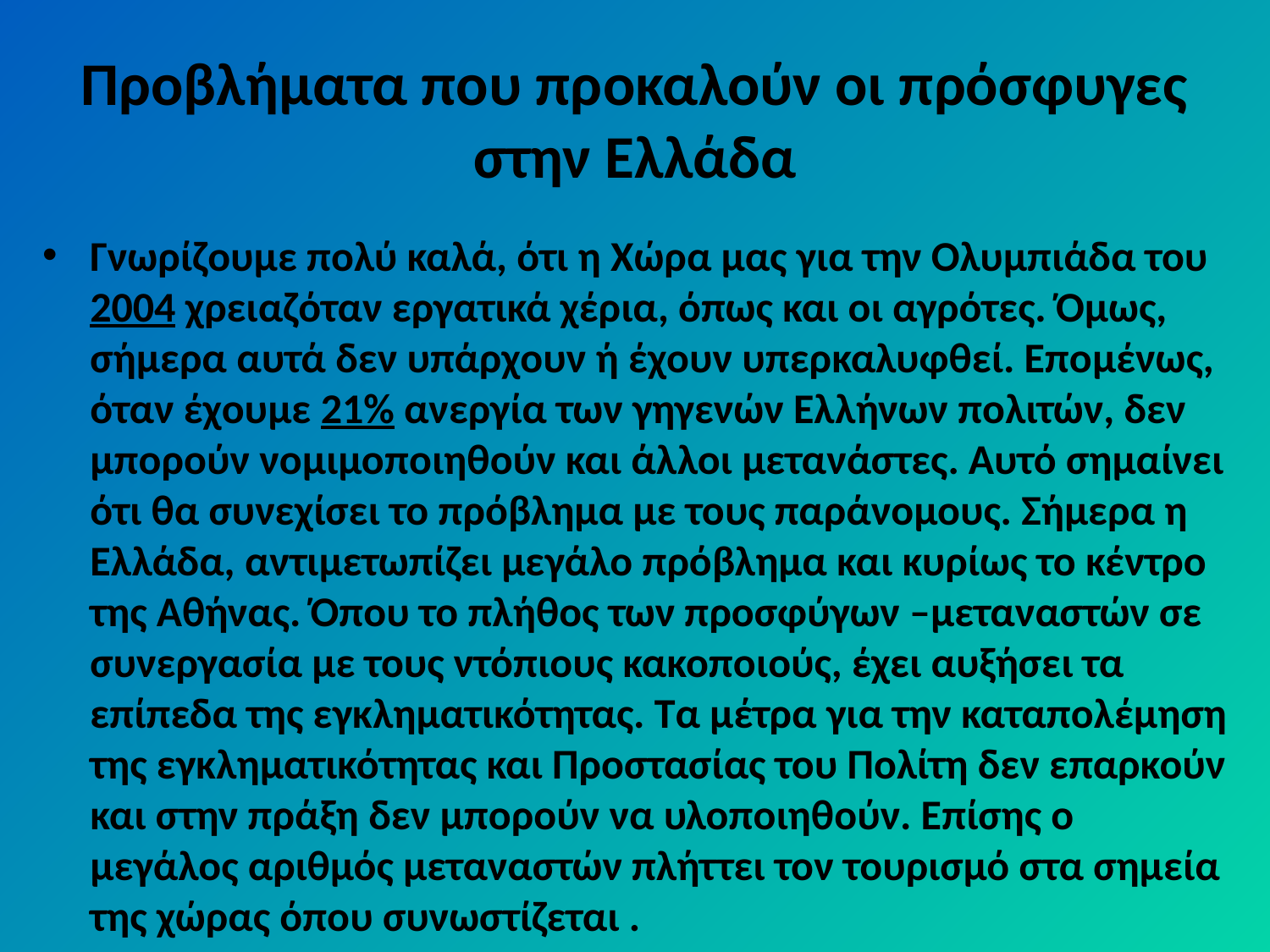

# Προβλήματα που προκαλούν οι πρόσφυγες στην Ελλάδα
Γνωρίζουμε πολύ καλά, ότι η Χώρα μας για την Ολυμπιάδα του 2004 χρειαζόταν εργατικά χέρια, όπως και οι αγρότες. Όμως, σήμερα αυτά δεν υπάρχουν ή έχουν υπερκαλυφθεί. Επομένως, όταν έχουμε 21% ανεργία των γηγενών Ελλήνων πολιτών, δεν μπορούν νομιμοποιηθούν και άλλοι μετανάστες. Αυτό σημαίνει ότι θα συνεχίσει το πρόβλημα με τους παράνομους. Σήμερα η Ελλάδα, αντιμετωπίζει μεγάλο πρόβλημα και κυρίως το κέντρο της Αθήνας. Όπου το πλήθος των προσφύγων –μεταναστών σε συνεργασία με τους ντόπιους κακοποιούς, έχει αυξήσει τα επίπεδα της εγκληματικότητας. Τα μέτρα για την καταπολέμηση της εγκληματικότητας και Προστασίας του Πολίτη δεν επαρκούν και στην πράξη δεν μπορούν να υλοποιηθούν. Επίσης ο μεγάλος αριθμός μεταναστών πλήττει τον τουρισμό στα σημεία της χώρας όπου συνωστίζεται .